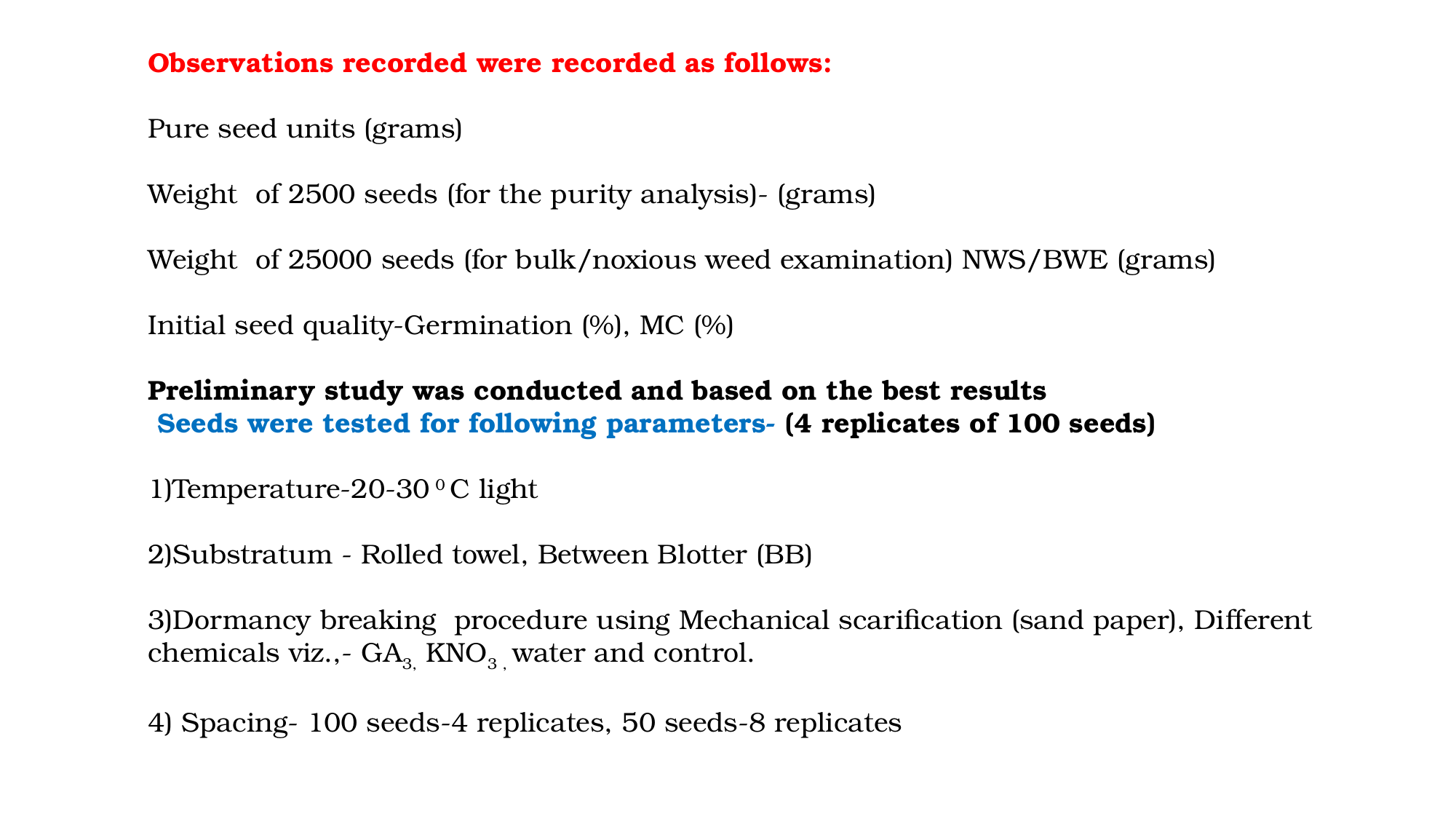

# Observations recorded were recorded as follows: Pure seed units (grams) Weight  of 2500 seeds (for the purity analysis)- (grams) Weight  of 25000 seeds (for bulk/noxious weed examination) NWS/BWE (grams) Initial seed quality-Germination (%), MC (%) Preliminary study was conducted and based on the best results Seeds were tested for following parameters- (4 replicates of 100 seeds) 1)Temperature-20-30 0 C light 2)Substratum - Rolled towel, Between Blotter (BB) 3)Dormancy breaking  procedure using Mechanical scarification (sand paper), Different chemicals viz.,- GA3, KNO3 , water and control. 4) Spacing- 100 seeds-4 replicates, 50 seeds-8 replicates